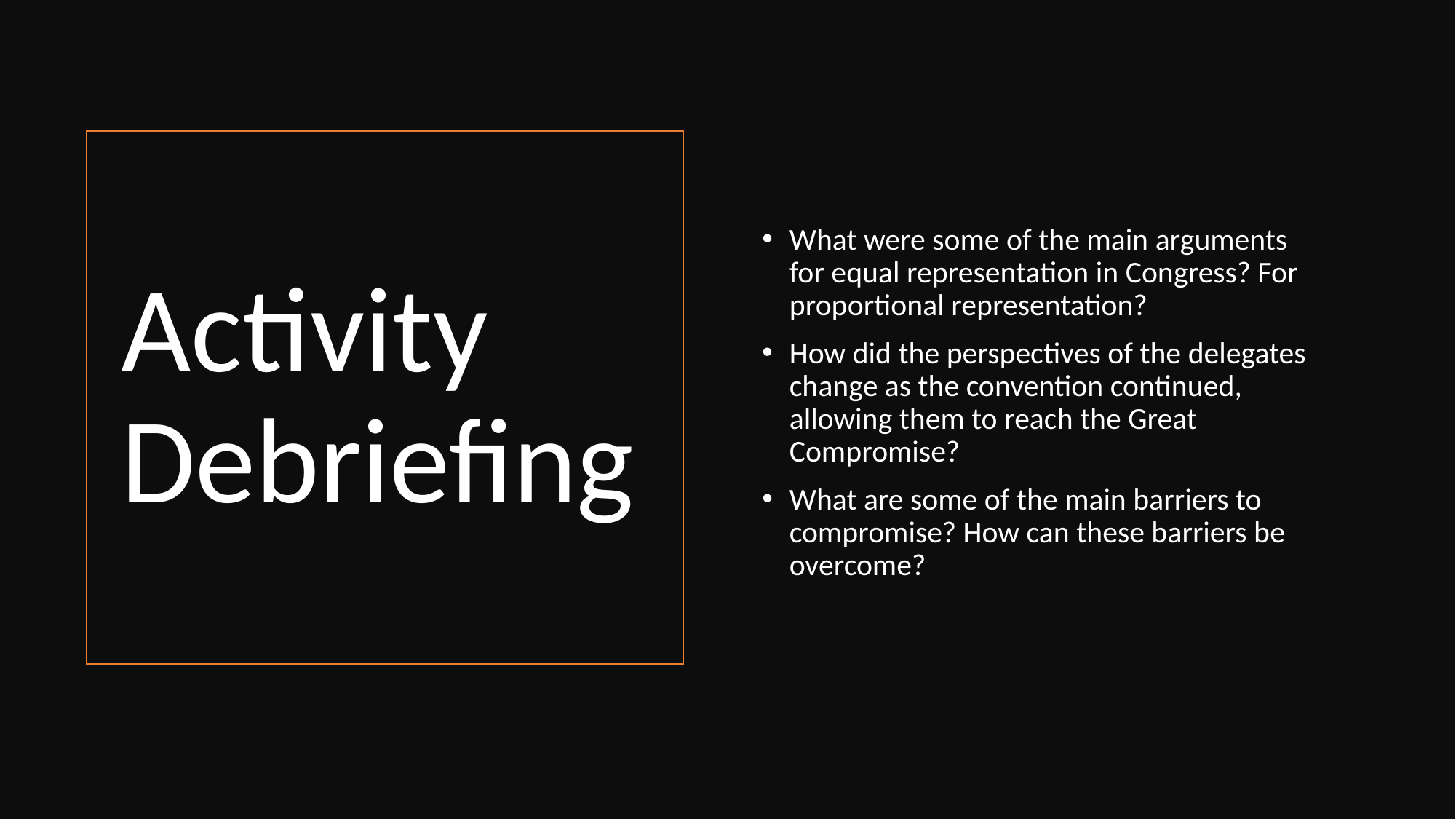

What were some of the main arguments for equal representation in Congress? For proportional representation?
How did the perspectives of the delegates change as the convention continued, allowing them to reach the Great Compromise?
What are some of the main barriers to compromise? How can these barriers be overcome?

# Activity Debriefing